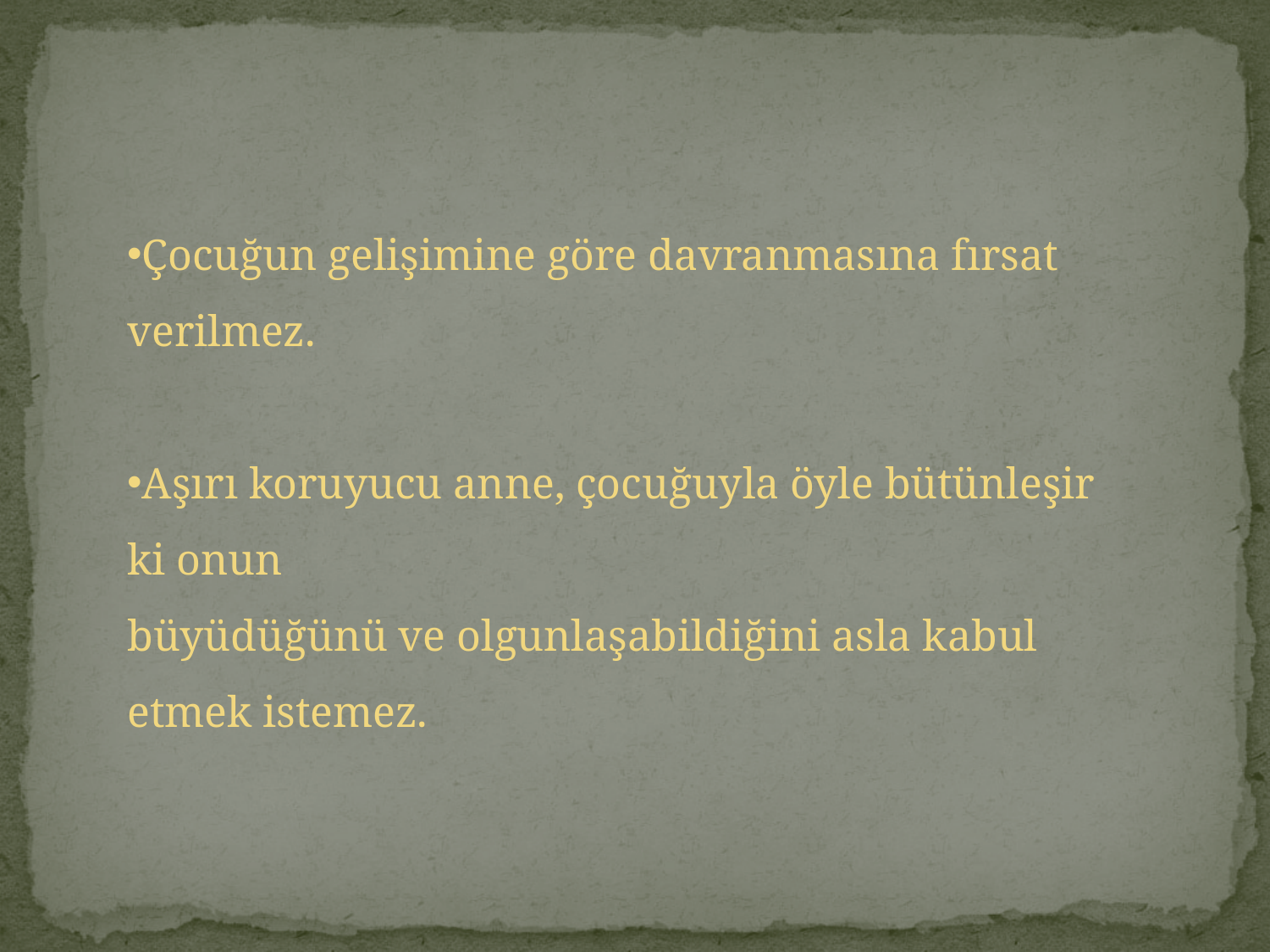

Çocuğun gelişimine göre davranmasına fırsat verilmez.

Aşırı koruyucu anne, çocuğuyla öyle bütünleşir ki onun
büyüdüğünü ve olgunlaşabildiğini asla kabul etmek istemez.